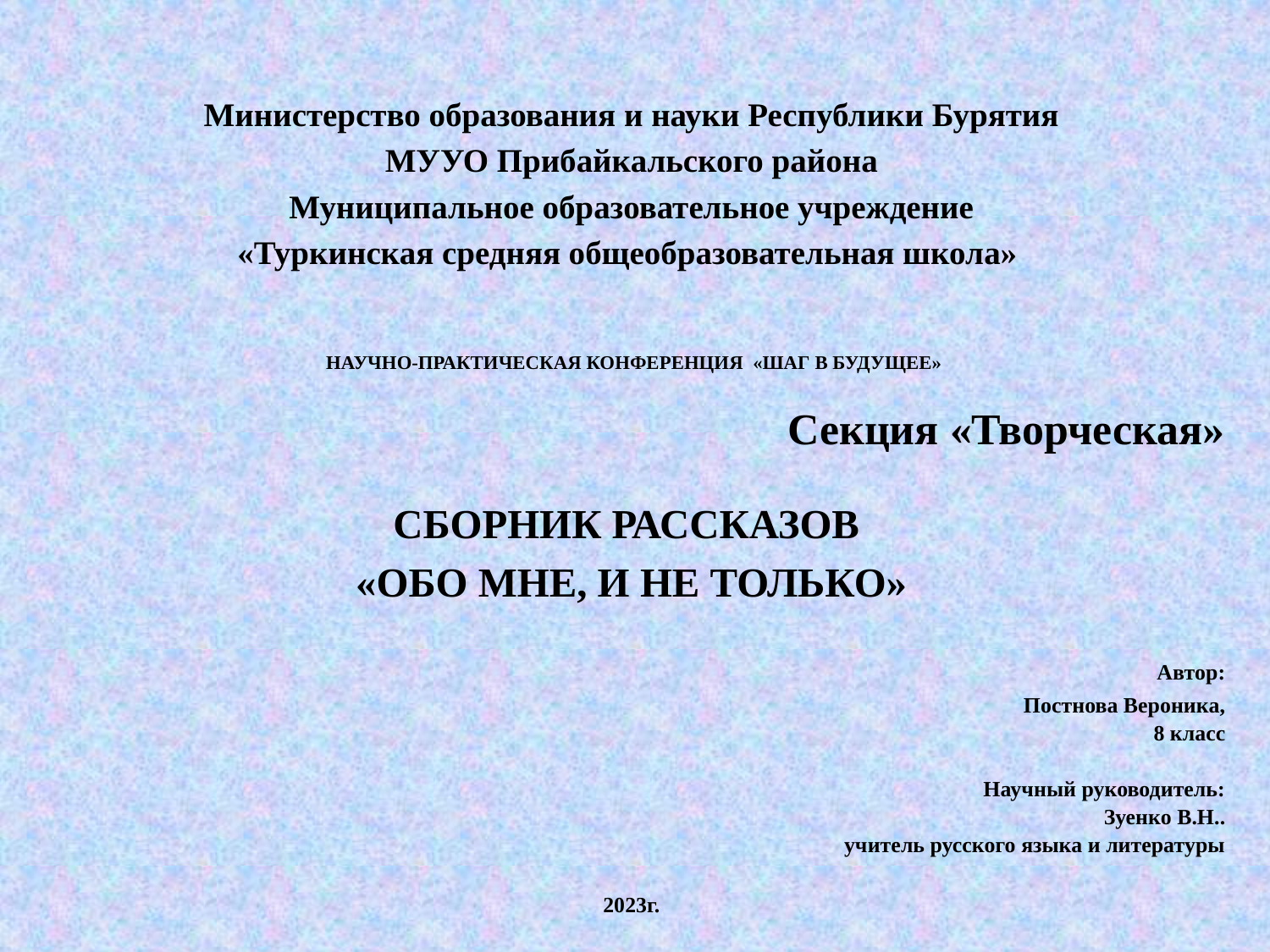

Министерство образования и науки Республики Бурятия
МУУО Прибайкальского района
Муниципальное образовательное учреждение
«Туркинская средняя общеобразовательная школа»

 НАУЧНО-ПРАКТИЧЕСКАЯ КОНФЕРЕНЦИЯ  «ШАГ В БУДУЩЕЕ»

Секция «Творческая»

СБОРНИК РАССКАЗОВ
«ОБО МНЕ, И НЕ ТОЛЬКО»

              Автор:
		Постнова Вероника,
		8 класс

Научный руководитель:
Зуенко В.Н..
учитель русского языка и литературы

2023г.